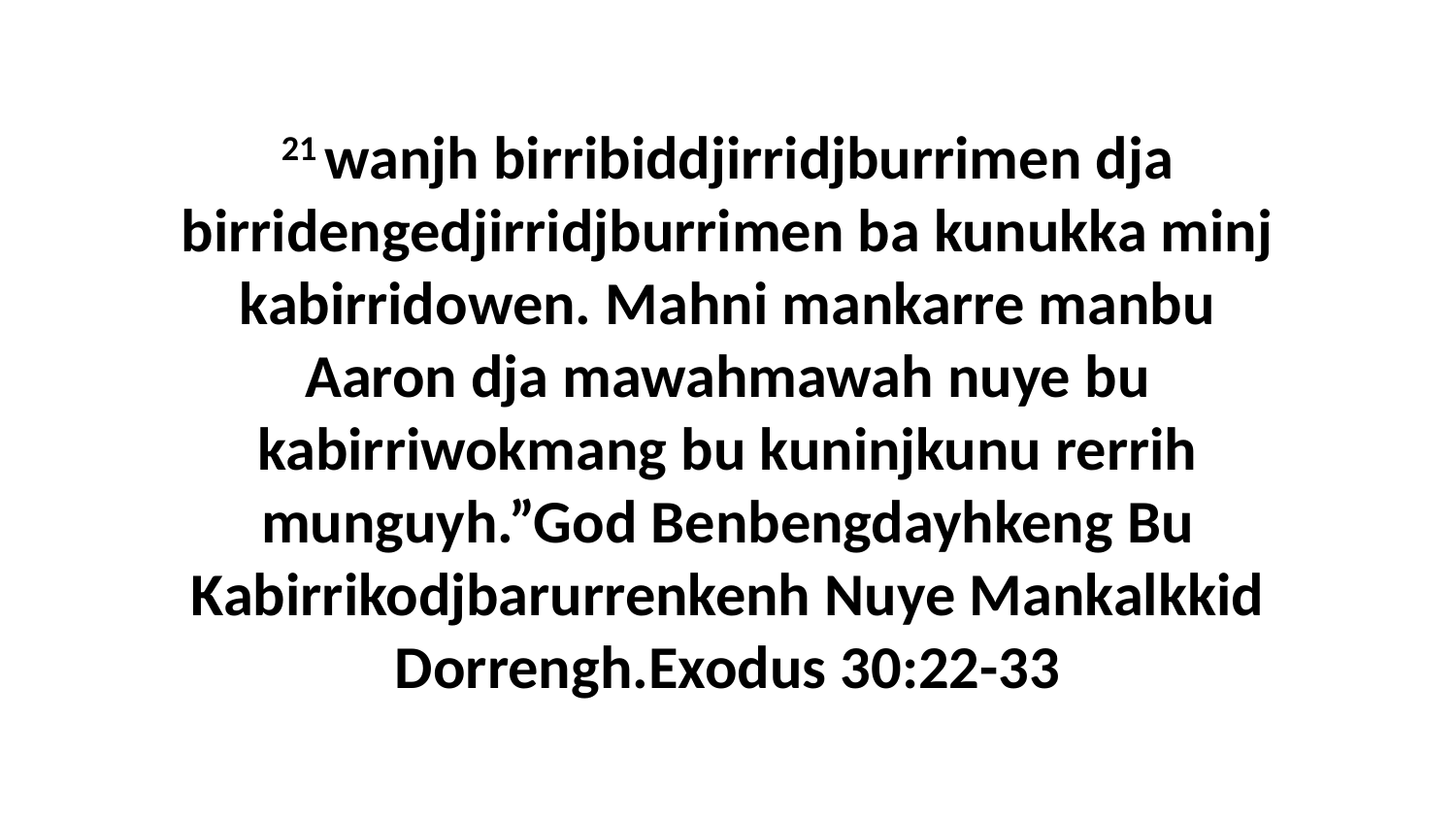

21 wanjh birribiddjirridjburrimen dja birridengedjirridjburrimen ba kunukka minj kabirridowen. Mahni mankarre manbu Aaron dja mawahmawah nuye bu kabirriwokmang bu kuninjkunu rerrih munguyh.”God Benbengdayhkeng Bu Kabirrikodjbarurrenkenh Nuye Mankalkkid Dorrengh.Exodus 30:22-33